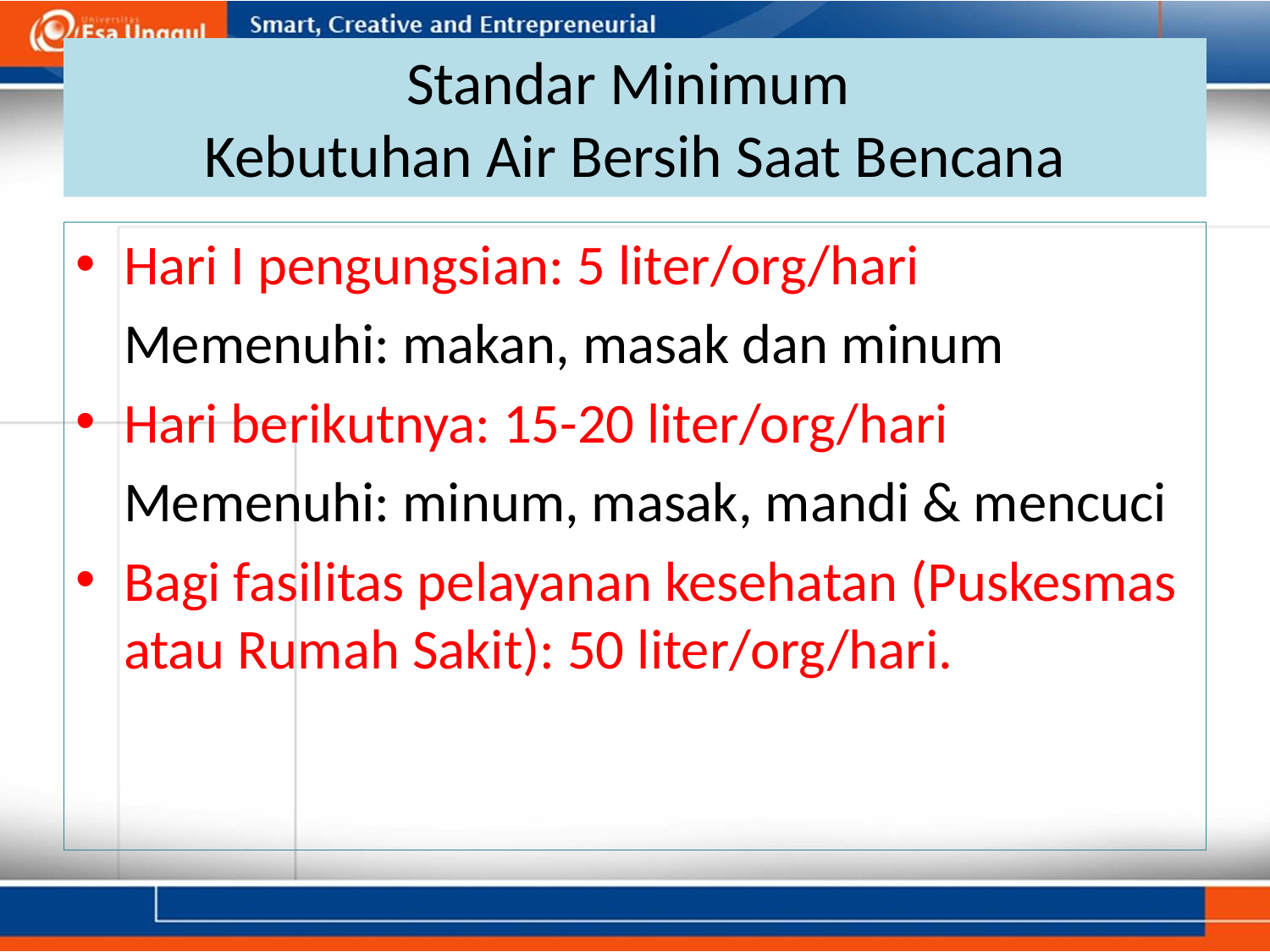

# Standar Minimum Kebutuhan Air Bersih Saat Bencana
Hari I pengungsian: 5 liter/org/hari
	Memenuhi: makan, masak dan minum
Hari berikutnya: 15-20 liter/org/hari
	Memenuhi: minum, masak, mandi & mencuci
Bagi fasilitas pelayanan kesehatan (Puskesmas atau Rumah Sakit): 50 liter/org/hari.